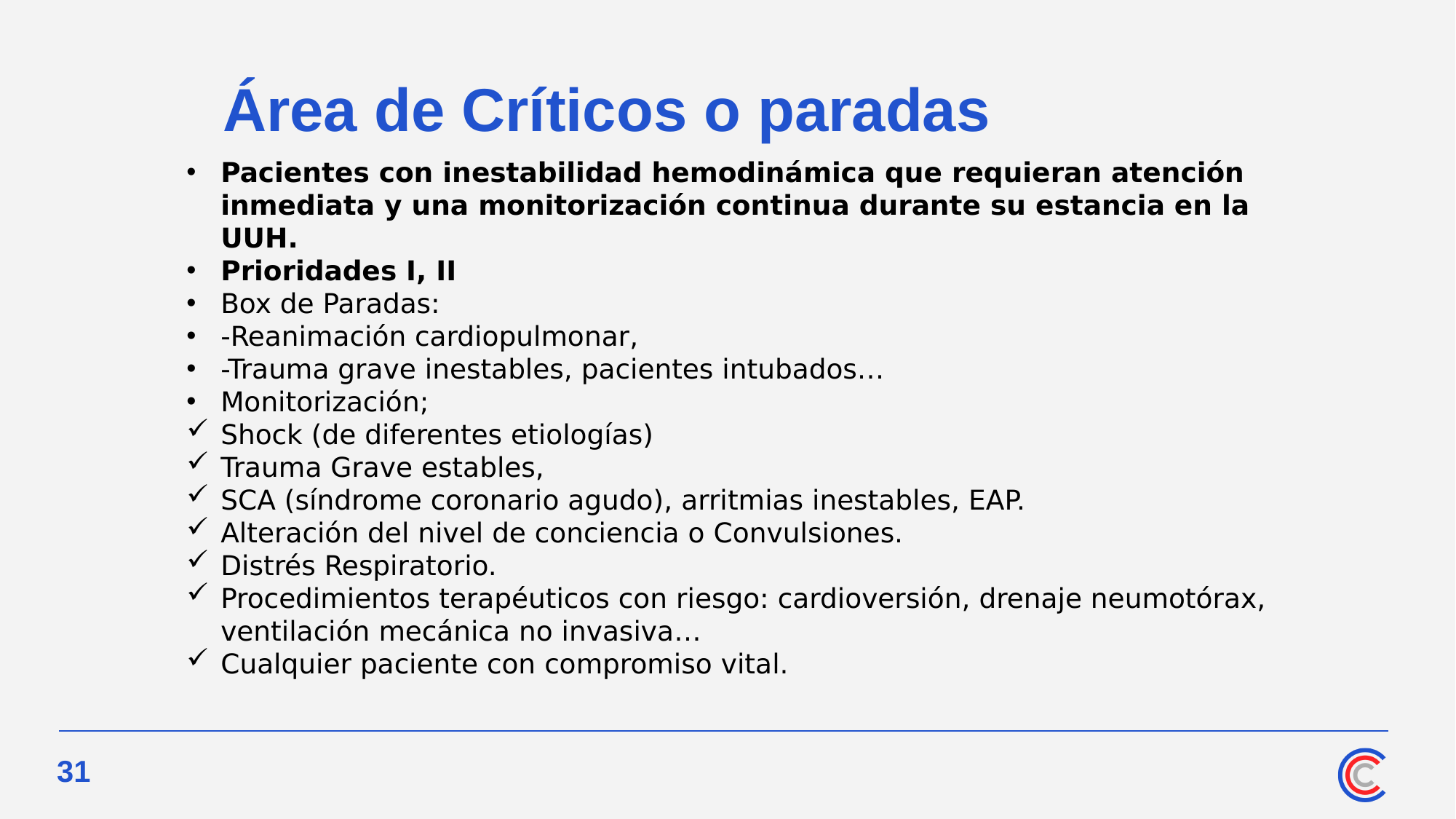

# Área de Críticos o paradas
Pacientes con inestabilidad hemodinámica que requieran atención inmediata y una monitorización continua durante su estancia en la UUH.
Prioridades I, II
Box de Paradas:
-Reanimación cardiopulmonar,
-Trauma grave inestables, pacientes intubados…
Monitorización;
Shock (de diferentes etiologías)
Trauma Grave estables,
SCA (síndrome coronario agudo), arritmias inestables, EAP.
Alteración del nivel de conciencia o Convulsiones.
Distrés Respiratorio.
Procedimientos terapéuticos con riesgo: cardioversión, drenaje neumotórax, ventilación mecánica no invasiva…
Cualquier paciente con compromiso vital.